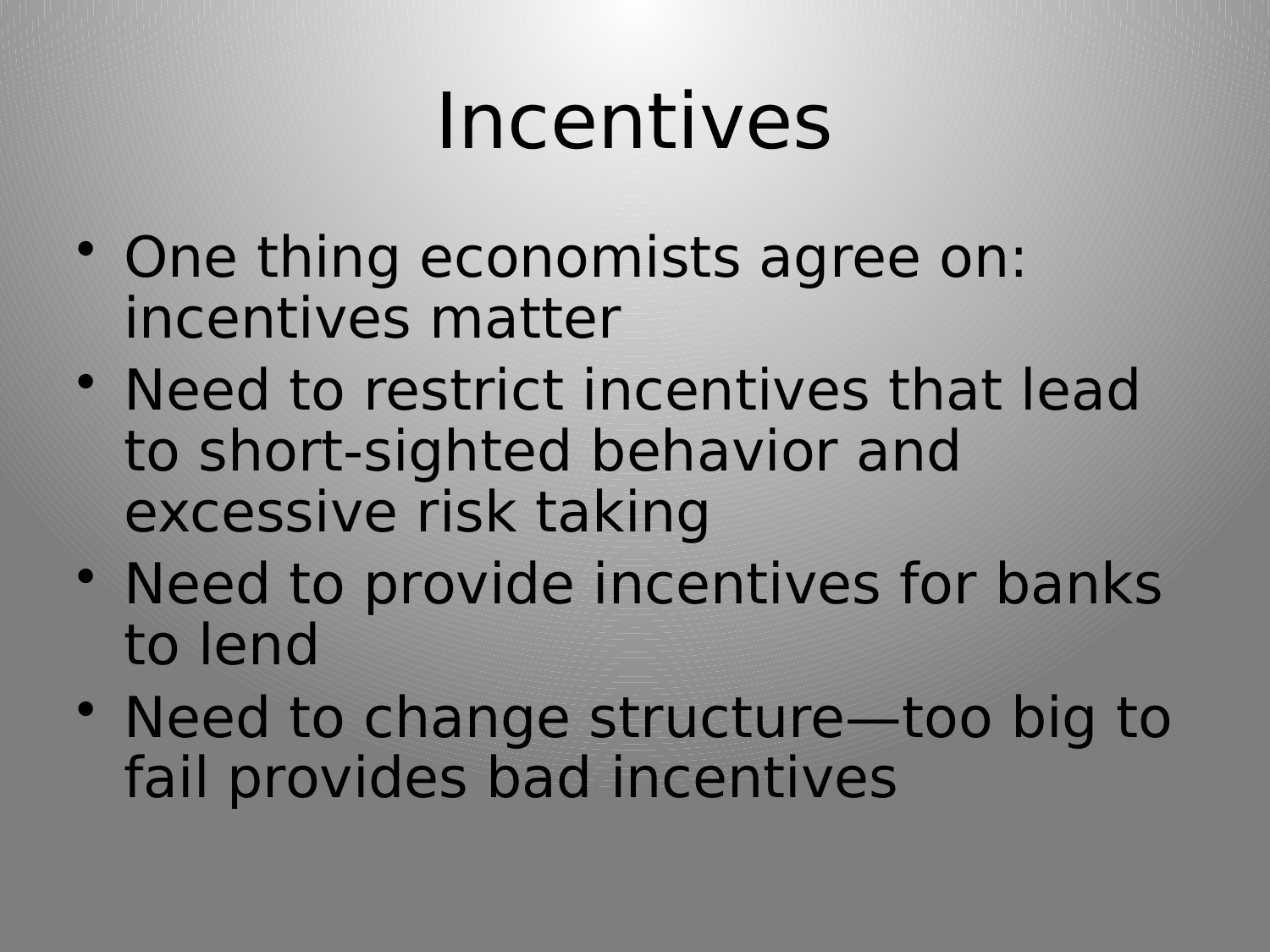

# Incentives
One thing economists agree on:  incentives matter
Need to restrict incentives that lead to short-sighted behavior and excessive risk taking
Need to provide incentives for banks to lend
Need to change structure—too big to fail provides bad incentives